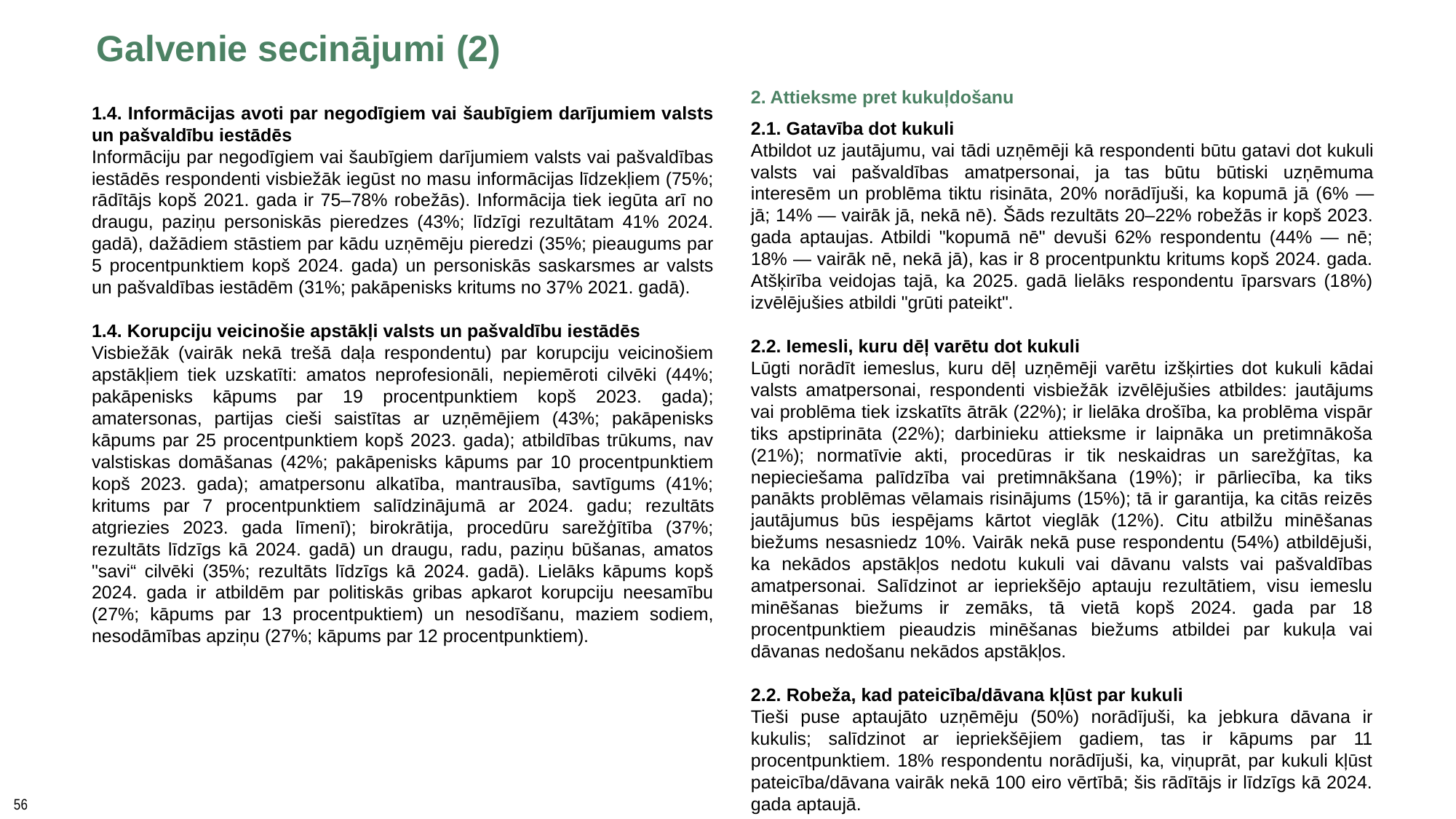

Galvenie secinājumi (2)
2. Attieksme pret kukuļdošanu
2.1. Gatavība dot kukuli
Atbildot uz jautājumu, vai tādi uzņēmēji kā respondenti būtu gatavi dot kukuli valsts vai pašvaldības amatpersonai, ja tas būtu būtiski uzņēmuma interesēm un problēma tiktu risināta, 20% norādījuši, ka kopumā jā (6% — jā; 14% — vairāk jā, nekā nē). Šāds rezultāts 20–22% robežās ir kopš 2023. gada aptaujas. Atbildi "kopumā nē" devuši 62% respondentu (44% — nē; 18% — vairāk nē, nekā jā), kas ir 8 procentpunktu kritums kopš 2024. gada. Atšķirība veidojas tajā, ka 2025. gadā lielāks respondentu īparsvars (18%) izvēlējušies atbildi "grūti pateikt".

2.2. Iemesli, kuru dēļ varētu dot kukuli
Lūgti norādīt iemeslus, kuru dēļ uzņēmēji varētu izšķirties dot kukuli kādai valsts amatpersonai, respondenti visbiežāk izvēlējušies atbildes: jautājums vai problēma tiek izskatīts ātrāk (22%); ir lielāka drošība, ka problēma vispār tiks apstiprināta (22%); darbinieku attieksme ir laipnāka un pretimnākoša (21%); normatīvie akti, procedūras ir tik neskaidras un sarežģītas, ka nepieciešama palīdzība vai pretimnākšana (19%); ir pārliecība, ka tiks panākts problēmas vēlamais risinājums (15%); tā ir garantija, ka citās reizēs jautājumus būs iespējams kārtot vieglāk (12%). Citu atbilžu minēšanas biežums nesasniedz 10%. Vairāk nekā puse respondentu (54%) atbildējuši, ka nekādos apstākļos nedotu kukuli vai dāvanu valsts vai pašvaldības amatpersonai. Salīdzinot ar iepriekšējo aptauju rezultātiem, visu iemeslu minēšanas biežums ir zemāks, tā vietā kopš 2024. gada par 18 procentpunktiem pieaudzis minēšanas biežums atbildei par kukuļa vai dāvanas nedošanu nekādos apstākļos.

2.2. Robeža, kad pateicība/dāvana kļūst par kukuli
Tieši puse aptaujāto uzņēmēju (50%) norādījuši, ka jebkura dāvana ir kukulis; salīdzinot ar iepriekšējiem gadiem, tas ir kāpums par 11 procentpunktiem. 18% respondentu norādījuši, ka, viņuprāt, par kukuli kļūst pateicība/dāvana vairāk nekā 100 eiro vērtībā; šis rādītājs ir līdzīgs kā 2024. gada aptaujā.
1.4. Informācijas avoti par negodīgiem vai šaubīgiem darījumiem valsts un pašvaldību iestādēs
Informāciju par negodīgiem vai šaubīgiem darījumiem valsts vai pašvaldības iestādēs respondenti visbiežāk iegūst no masu informācijas līdzekļiem (75%; rādītājs kopš 2021. gada ir 75–78% robežās). Informācija tiek iegūta arī no draugu, paziņu personiskās pieredzes (43%; līdzīgi rezultātam 41% 2024. gadā), dažādiem stāstiem par kādu uzņēmēju pieredzi (35%; pieaugums par 5 procentpunktiem kopš 2024. gada) un personiskās saskarsmes ar valsts un pašvaldības iestādēm (31%; pakāpenisks kritums no 37% 2021. gadā).

1.4. Korupciju veicinošie apstākļi valsts un pašvaldību iestādēs
Visbiežāk (vairāk nekā trešā daļa respondentu) par korupciju veicinošiem apstākļiem tiek uzskatīti: amatos neprofesionāli, nepiemēroti cilvēki (44%; pakāpenisks kāpums par 19 procentpunktiem kopš 2023. gada); amatersonas, partijas cieši saistītas ar uzņēmējiem (43%; pakāpenisks kāpums par 25 procentpunktiem kopš 2023. gada); atbildības trūkums, nav valstiskas domāšanas (42%; pakāpenisks kāpums par 10 procentpunktiem kopš 2023. gada); amatpersonu alkatība, mantrausība, savtīgums (41%; kritums par 7 procentpunktiem salīdzinājumā ar 2024. gadu; rezultāts atgriezies 2023. gada līmenī); birokrātija, procedūru sarežģītība (37%; rezultāts līdzīgs kā 2024. gadā) un draugu, radu, paziņu būšanas, amatos "savi“ cilvēki (35%; rezultāts līdzīgs kā 2024. gadā). Lielāks kāpums kopš 2024. gada ir atbildēm par politiskās gribas apkarot korupciju neesamību (27%; kāpums par 13 procentpuktiem) un nesodīšanu, maziem sodiem, nesodāmības apziņu (27%; kāpums par 12 procentpunktiem).

56